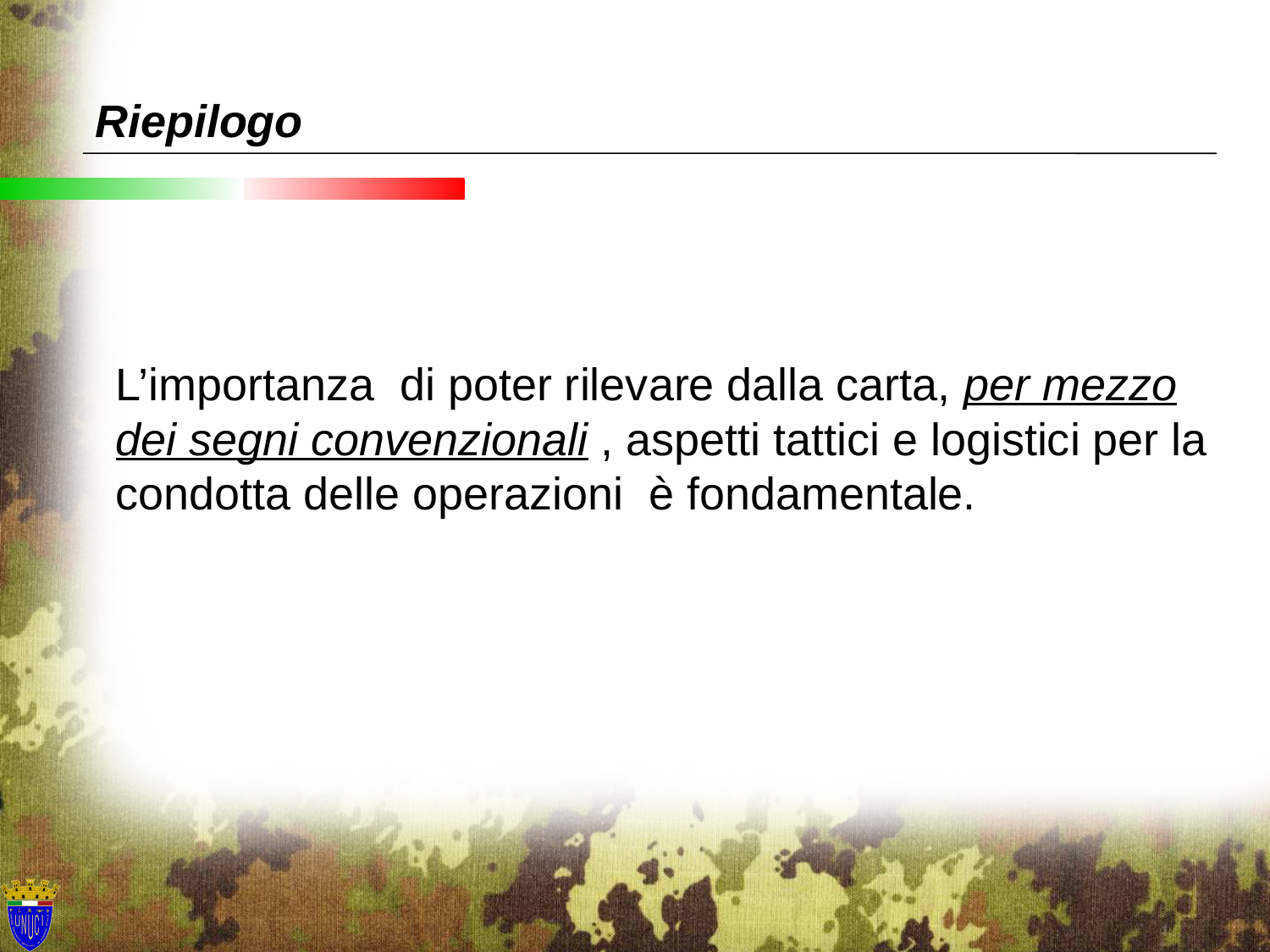

Riepilogo

L’importanza  di poter rilevare dalla carta, per mezzo dei segni convenzionali , aspetti tattici e logistici per la condotta delle operazioni  è fondamentale.